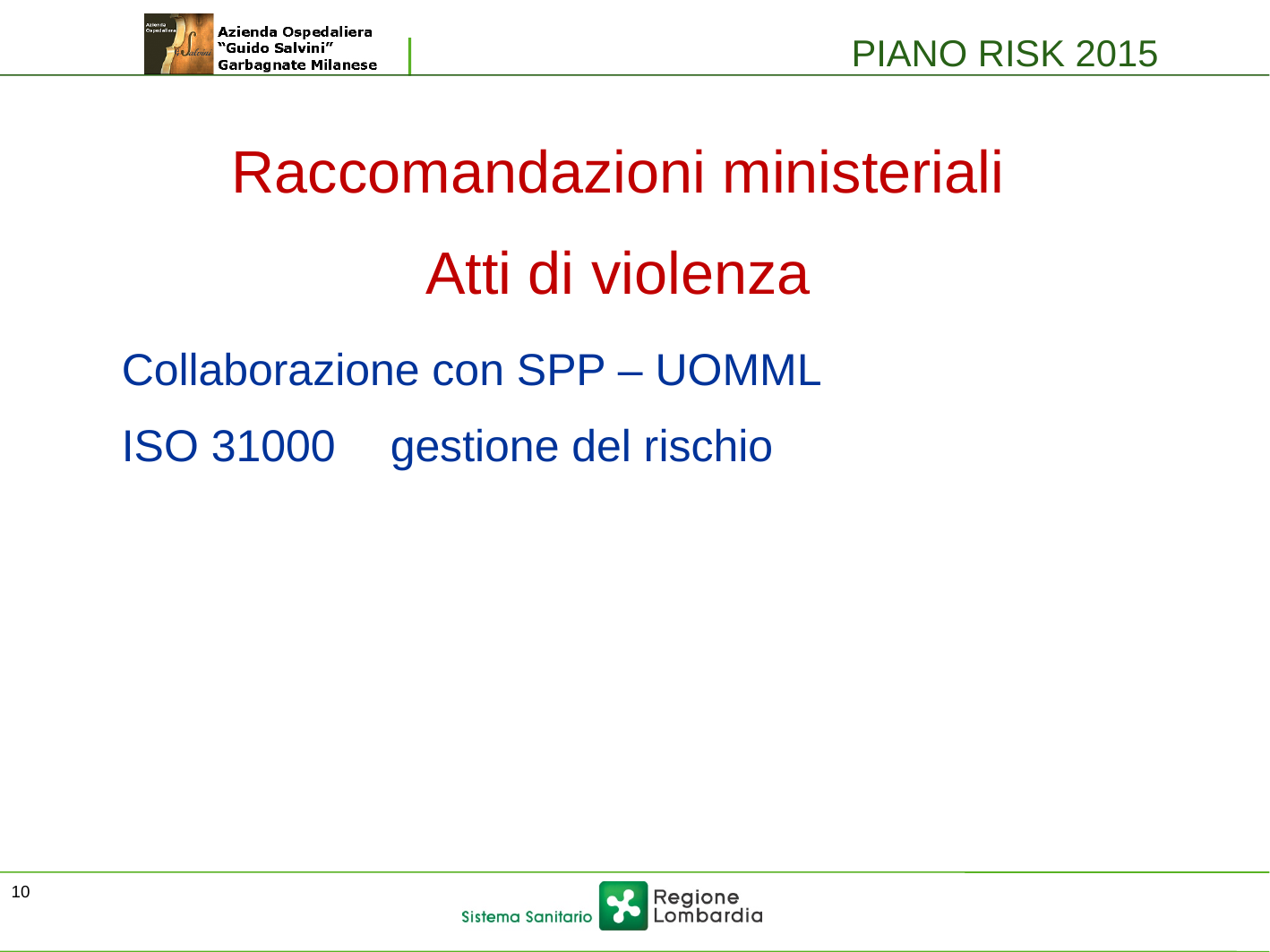

PIANO RISK 2015
Raccomandazioni ministeriali
Atti di violenza
Collaborazione con SPP – UOMML
ISO 31000	gestione del rischio
10